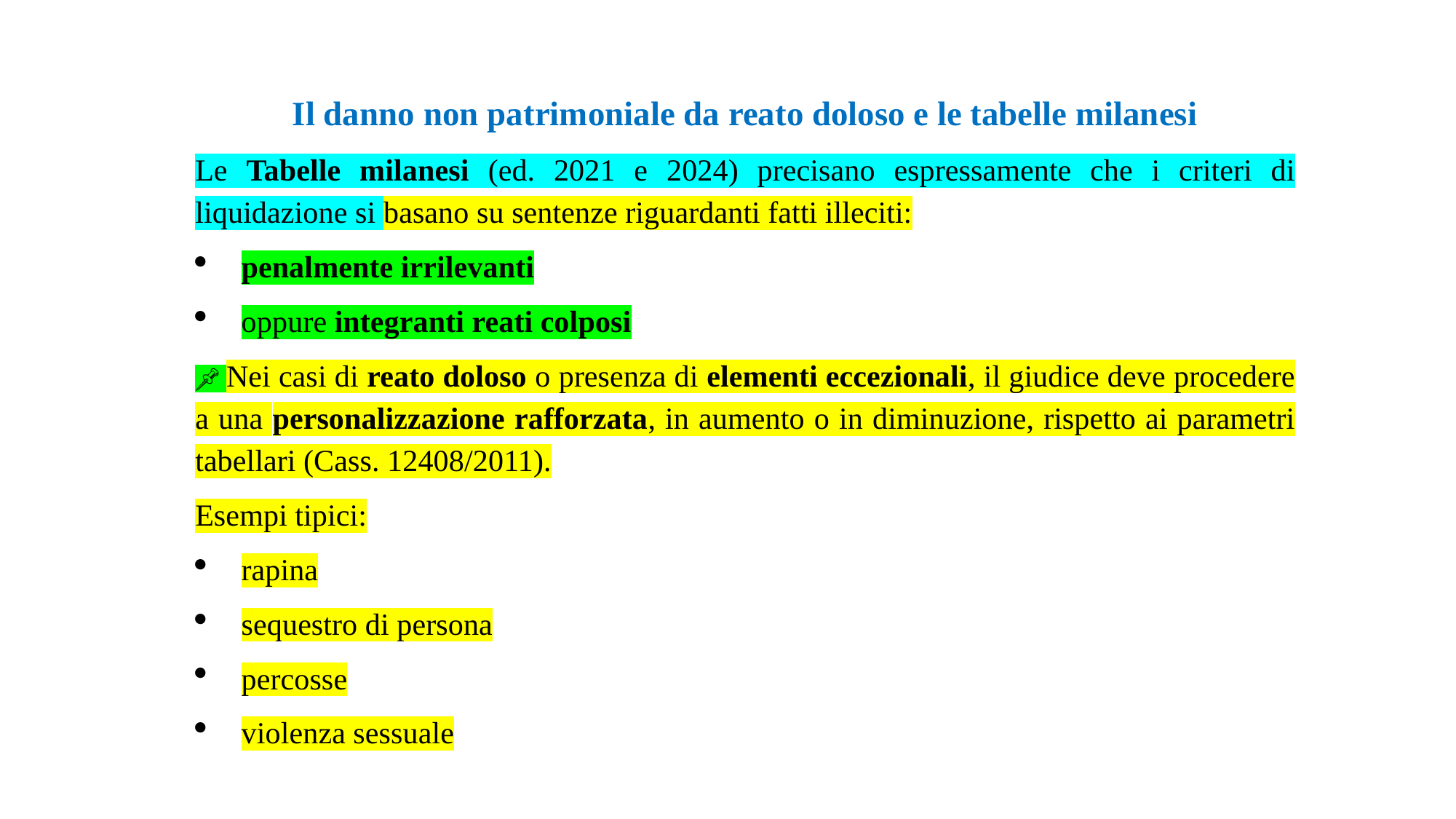

Il danno non patrimoniale da reato doloso e le tabelle milanesi
Le Tabelle milanesi (ed. 2021 e 2024) precisano espressamente che i criteri di liquidazione si basano su sentenze riguardanti fatti illeciti:
penalmente irrilevanti
oppure integranti reati colposi
📌 Nei casi di reato doloso o presenza di elementi eccezionali, il giudice deve procedere a una personalizzazione rafforzata, in aumento o in diminuzione, rispetto ai parametri tabellari (Cass. 12408/2011).
Esempi tipici:
rapina
sequestro di persona
percosse
violenza sessuale

#